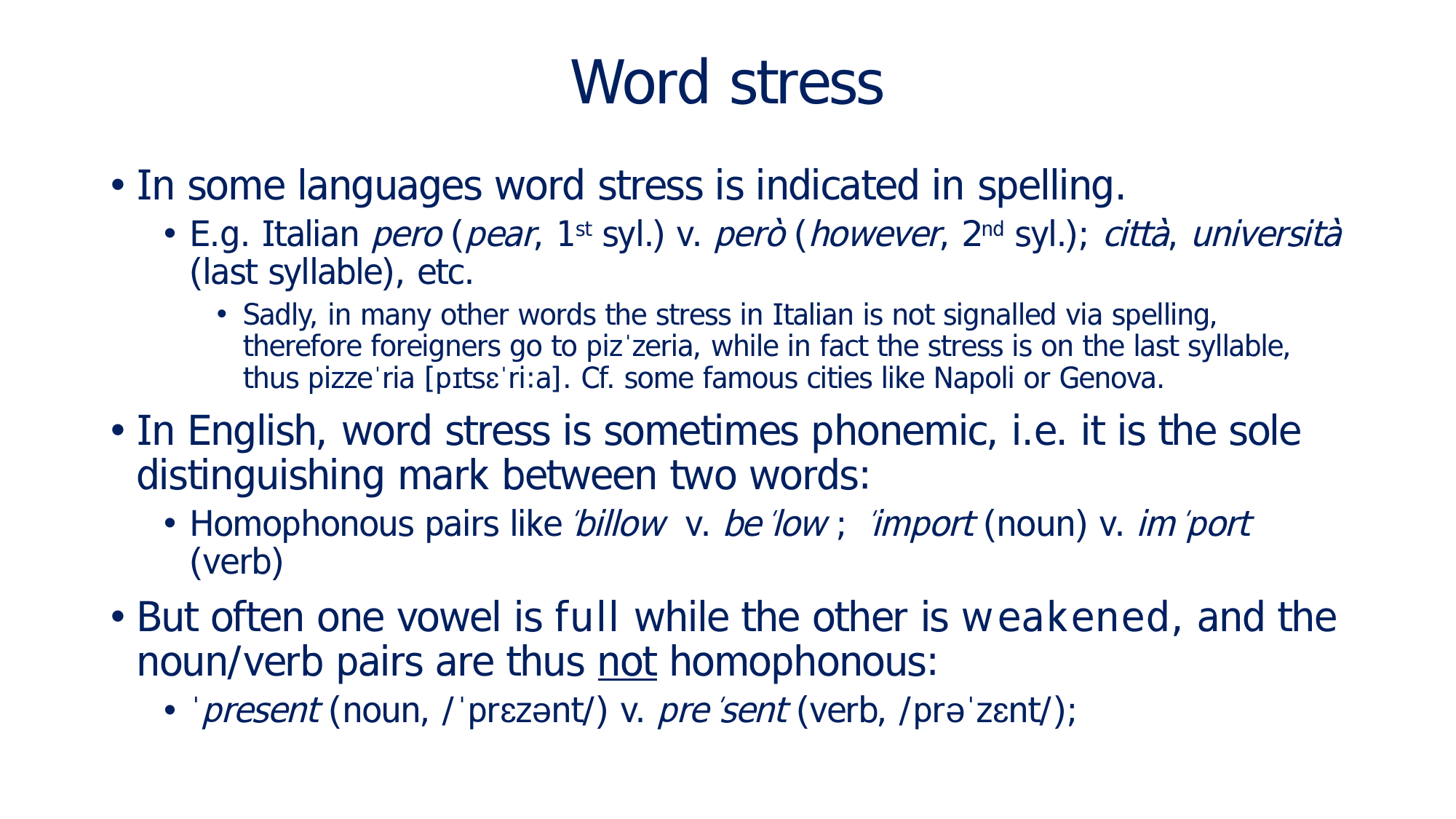

# Word stress
In some languages word stress is indicated in spelling.
E.g. Italian pero (pear, 1st syl.) v. però (however, 2nd syl.); città, università (last syllable), etc.
Sadly, in many other words the stress in Italian is not signalled via spelling, therefore foreigners go to pizˈzeria, while in fact the stress is on the last syllable, thus pizzeˈria [pɪtsɛˈri:a]. Cf. some famous cities like Napoli or Genova.
In English, word stress is sometimes phonemic, i.e. it is the sole distinguishing mark between two words:
Homophonous pairs likeˈbillow  v. beˈlow ; ˈimport (noun) v. imˈport (verb)
But often one vowel is full while the other is weakened, and the noun/verb pairs are thus not homophonous:
ˈpresent (noun, /ˈprɛzənt/) v. preˈsent (verb, /prəˈzɛnt/);